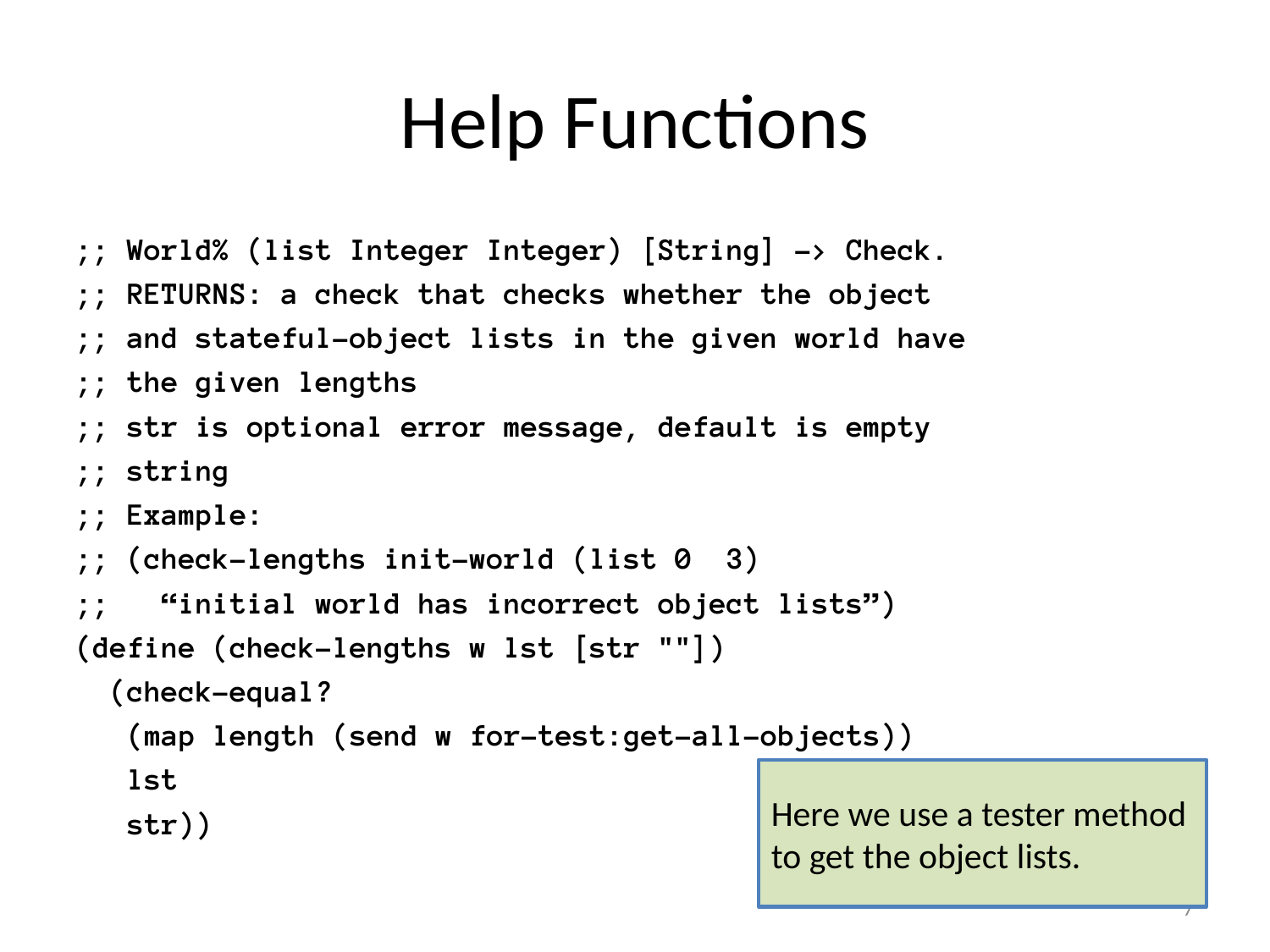

# Help Functions
;; World% (list Integer Integer) [String] -> Check.
;; RETURNS: a check that checks whether the object
;; and stateful-object lists in the given world have
;; the given lengths
;; str is optional error message, default is empty
;; string
;; Example:
;; (check-lengths init-world (list 0  3)
;;   “initial world has incorrect object lists”)
(define (check-lengths w lst [str ""])
  (check-equal?
   (map length (send w for-test:get-all-objects))
   lst
   str))
Here we use a tester method to get the object lists.
7